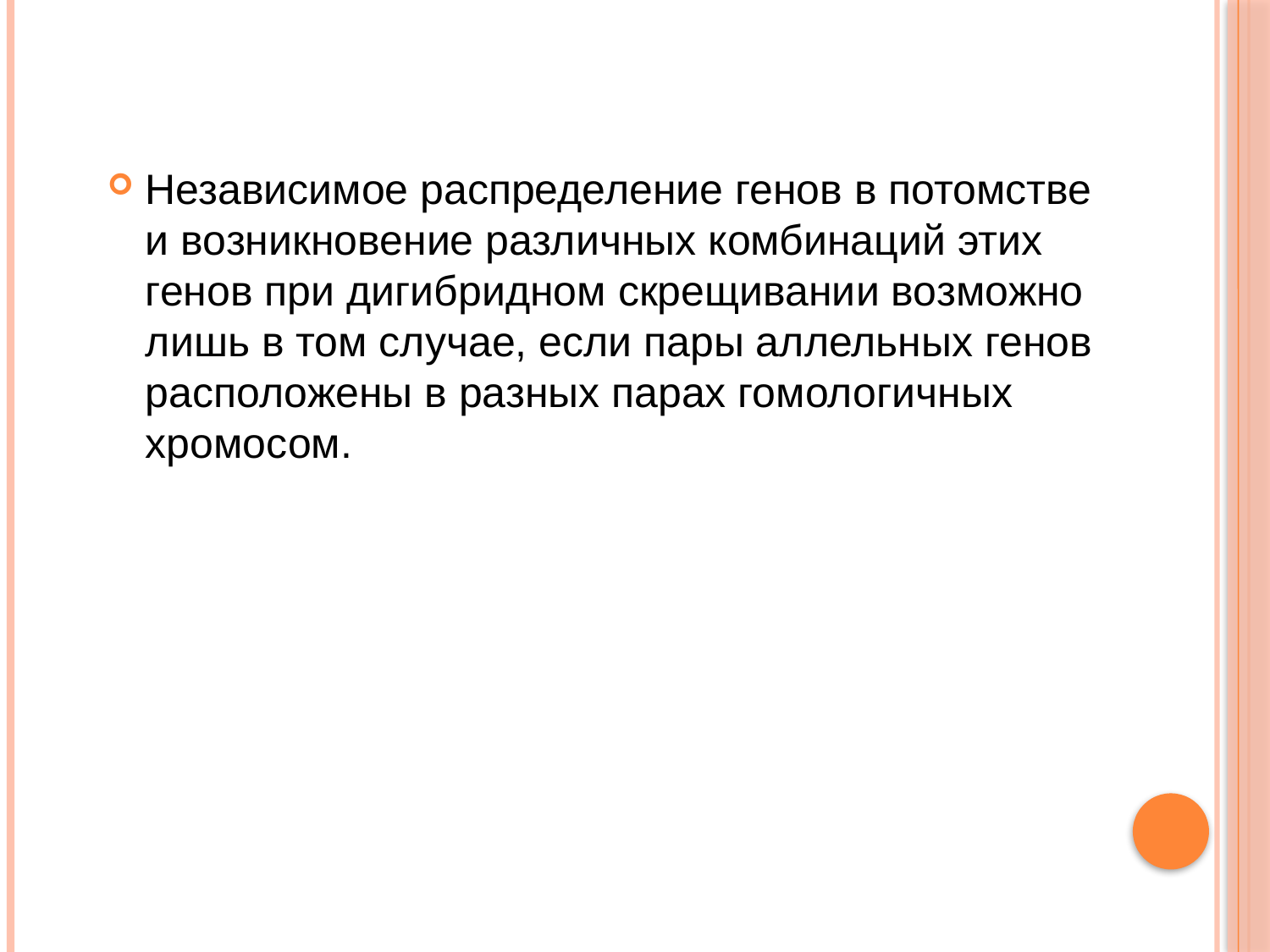

Независимое распределение генов в потомстве и возникновение различных комбинаций этих генов при дигибридном скрещивании возможно лишь в том слу­чае, если пары аллельных генов расположены в разных парах гомологичных хромосом.

|  |
| --- |